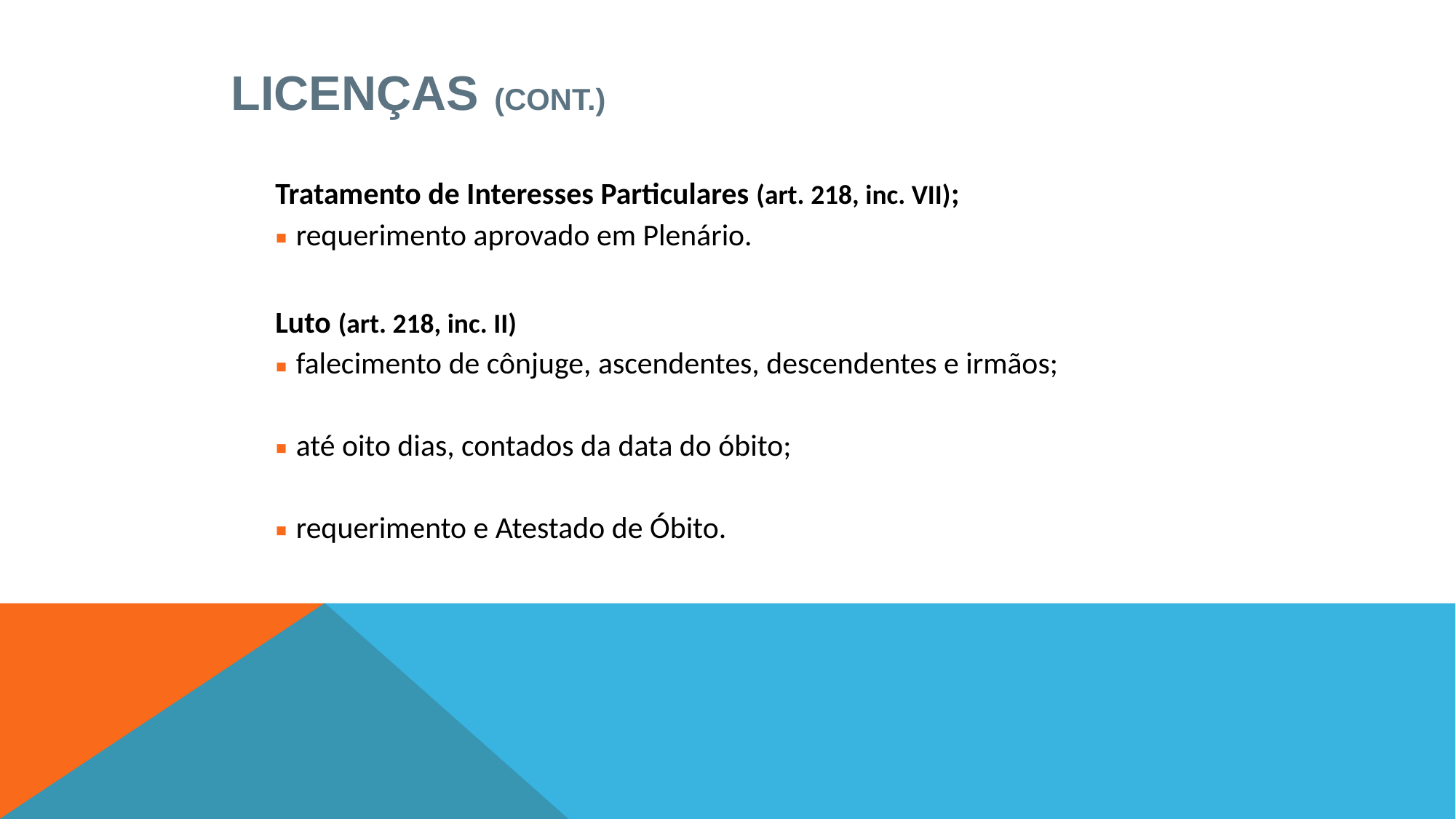

LICENÇAS (CONT.)
Tratamento de Interesses Particulares (art. 218, inc. VII);
requerimento aprovado em Plenário.

Luto (art. 218, inc. II)
falecimento de cônjuge, ascendentes, descendentes e irmãos;

até oito dias, contados da data do óbito;

requerimento e Atestado de Óbito.